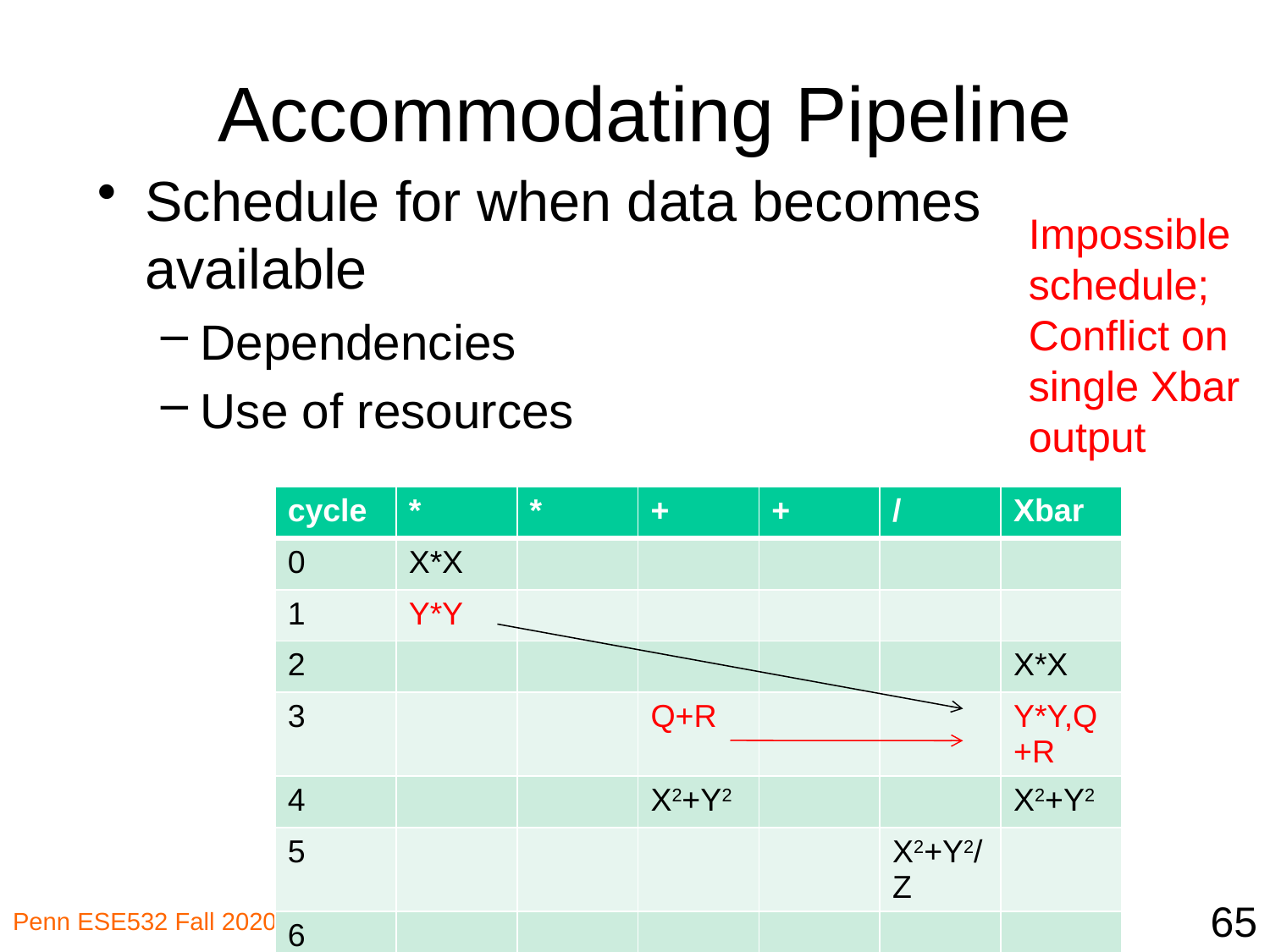

# Accommodating Pipeline
Schedule for when data becomes available
Dependencies
Use of resources
Impossible
schedule;
Conflict on
single Xbar
output
| cycle | \* | \* | + | + | / | Xbar |
| --- | --- | --- | --- | --- | --- | --- |
| 0 | X\*X |  |  |  |  |  |
| 1 | Y\*Y |  |  |  |  |  |
| 2 |  |  |  |  |  | X\*X |
| 3 |  |  | Q+R |  |  | Y\*Y,Q+R |
| 4 |  |  | X2+Y2 |  |  | X2+Y2 |
| 5 |  |  |  |  | X2+Y2/Z |  |
| 6 |  |  |  |  |  |  |
65
Penn ESE532 Fall 2020 -- DeHon